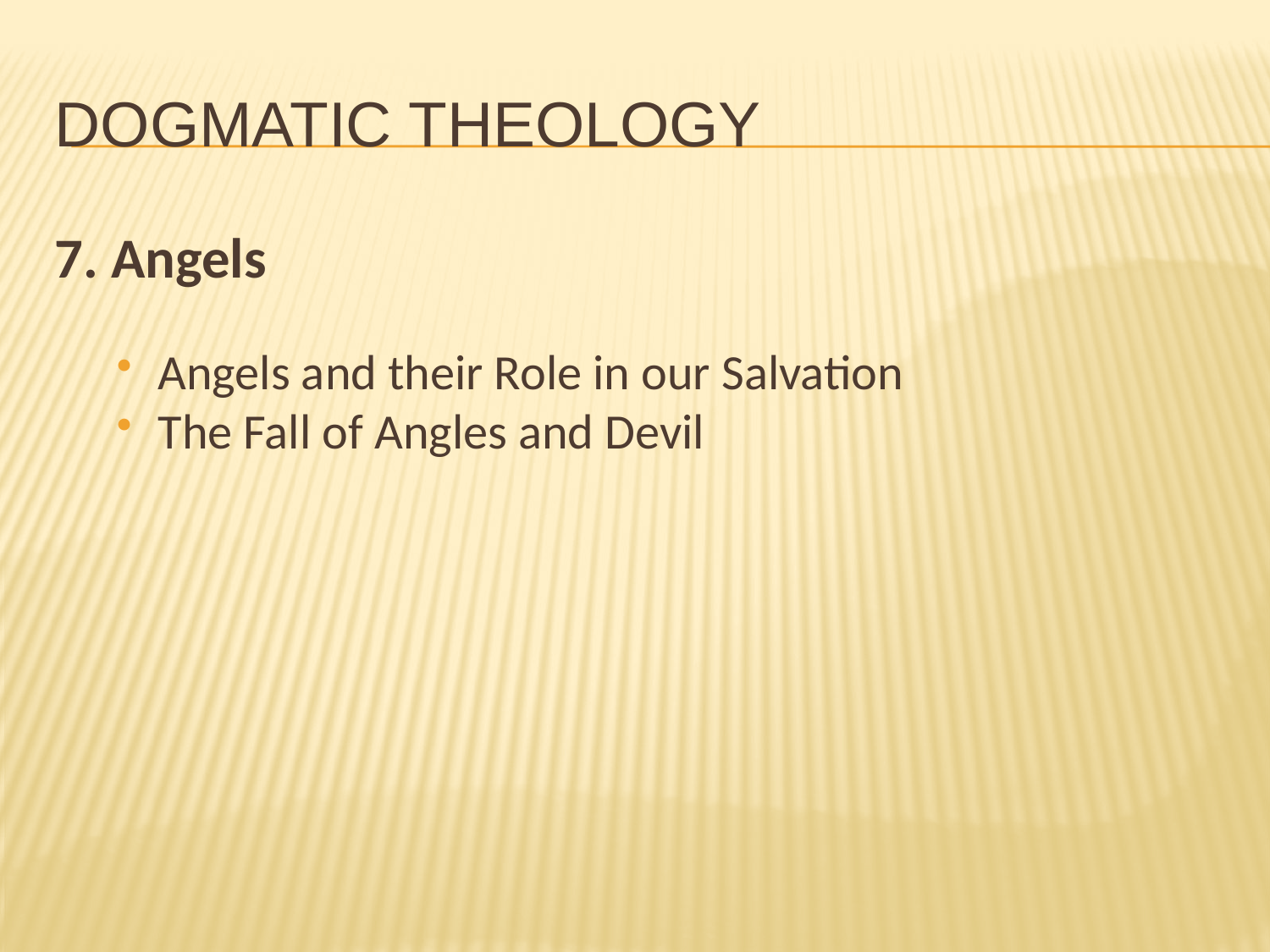

# Dogmatic theology
7. Angels

Angels and their Role in our Salvation
The Fall of Angles and Devil